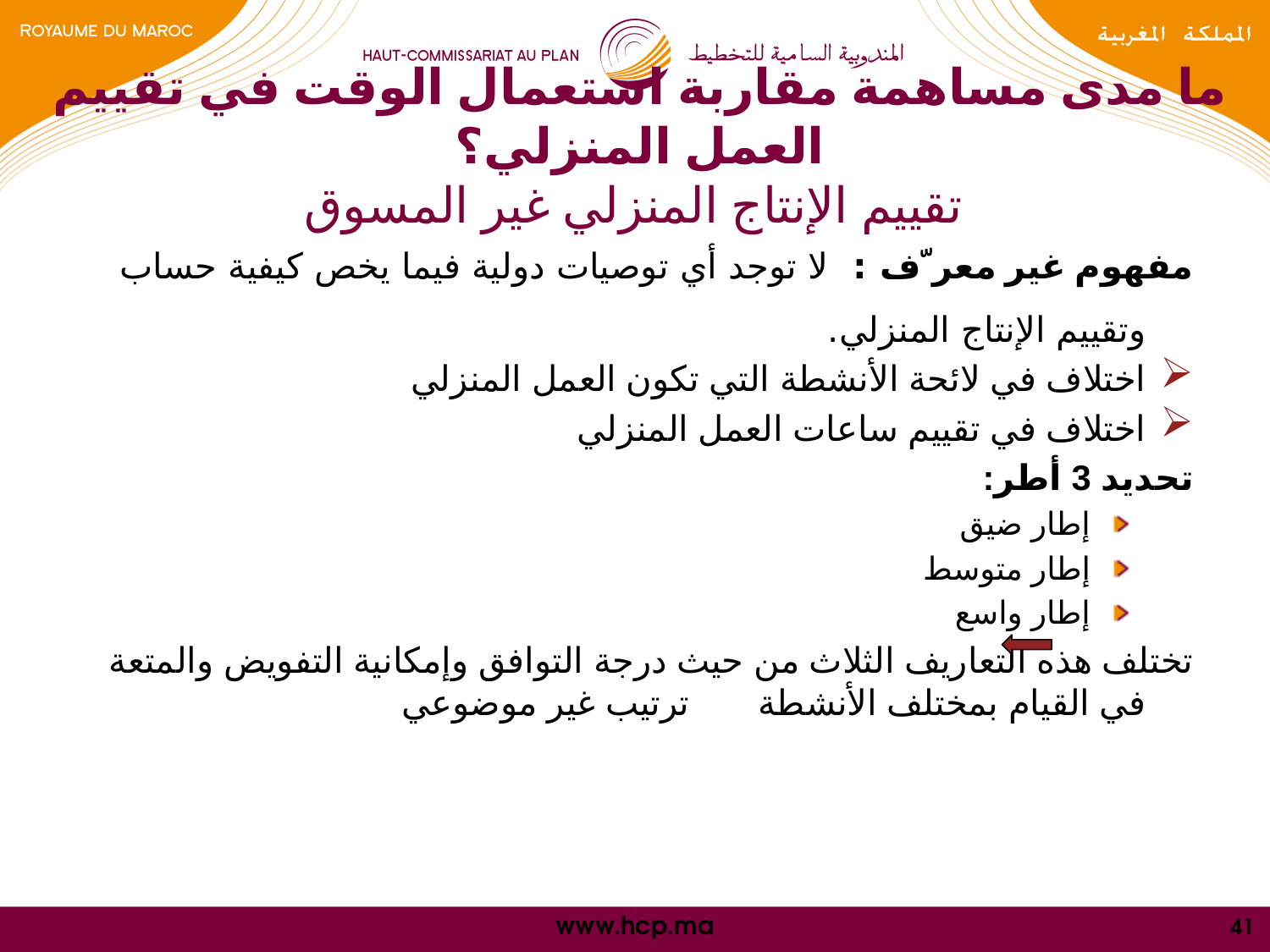

# ما مدى مساهمة مقاربة استعمال الوقت في تقييم العمل المنزلي؟ تقييم الإنتاج المنزلي غير المسوق
مفهوم غير معرﹼف :  لا توجد أي توصيات دولية فيما يخص كيفية حساب وتقييم الإنتاج المنزلي.
اختلاف في لائحة الأنشطة التي تكون العمل المنزلي
اختلاف في تقييم ساعات العمل المنزلي
تحديد 3 أطر:
إطار ضيق
إطار متوسط
إطار واسع
تختلف هذه التعاريف الثلاث من حيث درجة التوافق وإمكانية التفويض والمتعة  في القيام بمختلف الأنشطة       ترتيب غير موضوعي

41